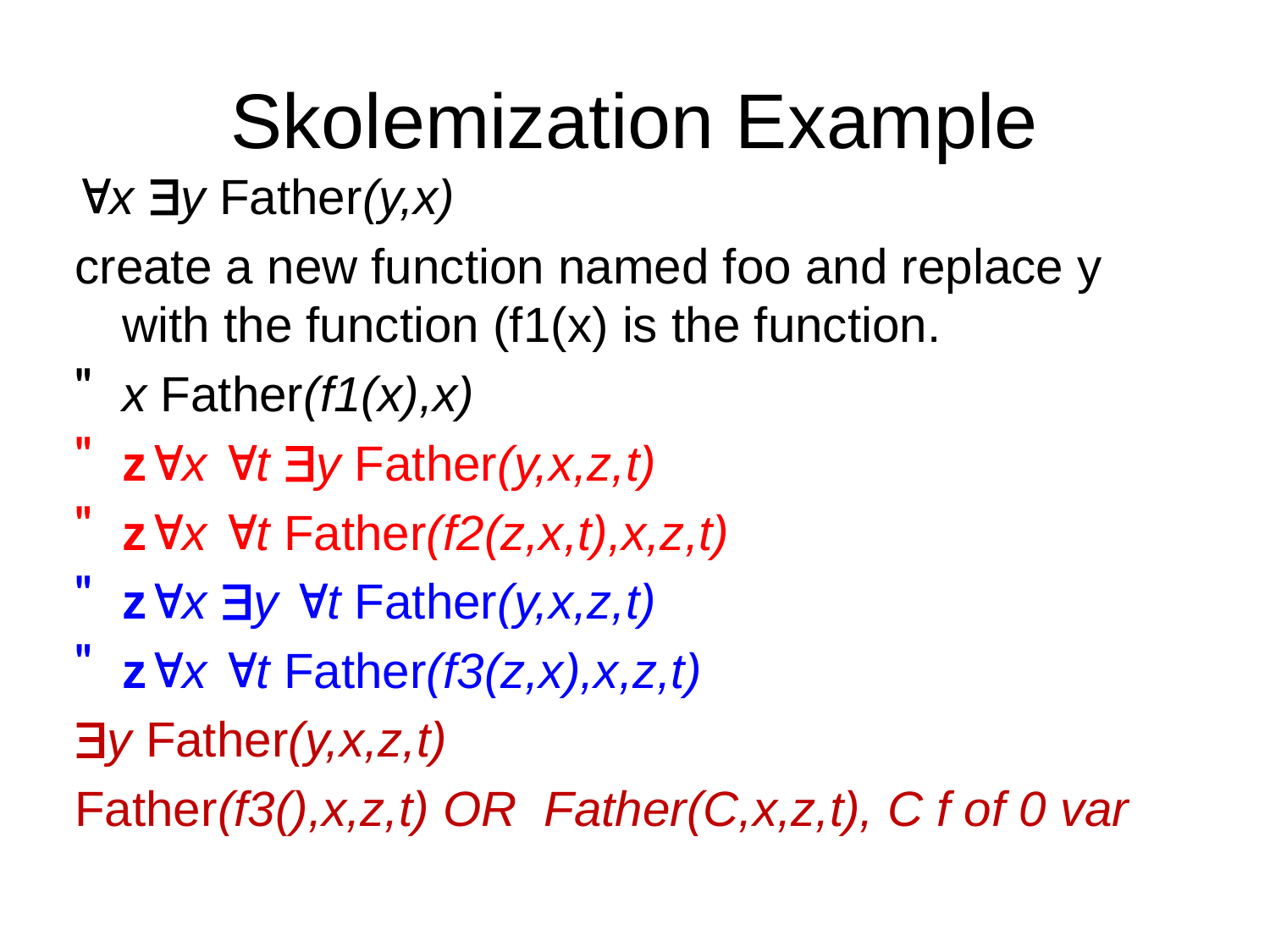

# Skolemization Example
∀x ∃y Father(y,x)
create a new function named foo and replace y with the function (f1(x) is the function.
x Father(f1(x),x)
z∀x ∀t ∃y Father(y,x,z,t)
z∀x ∀t Father(f2(z,x,t),x,z,t)
z∀x ∃y ∀t Father(y,x,z,t)
z∀x ∀t Father(f3(z,x),x,z,t)
∃y Father(y,x,z,t)
Father(f3(),x,z,t) OR  Father(C,x,z,t), C f of 0 var